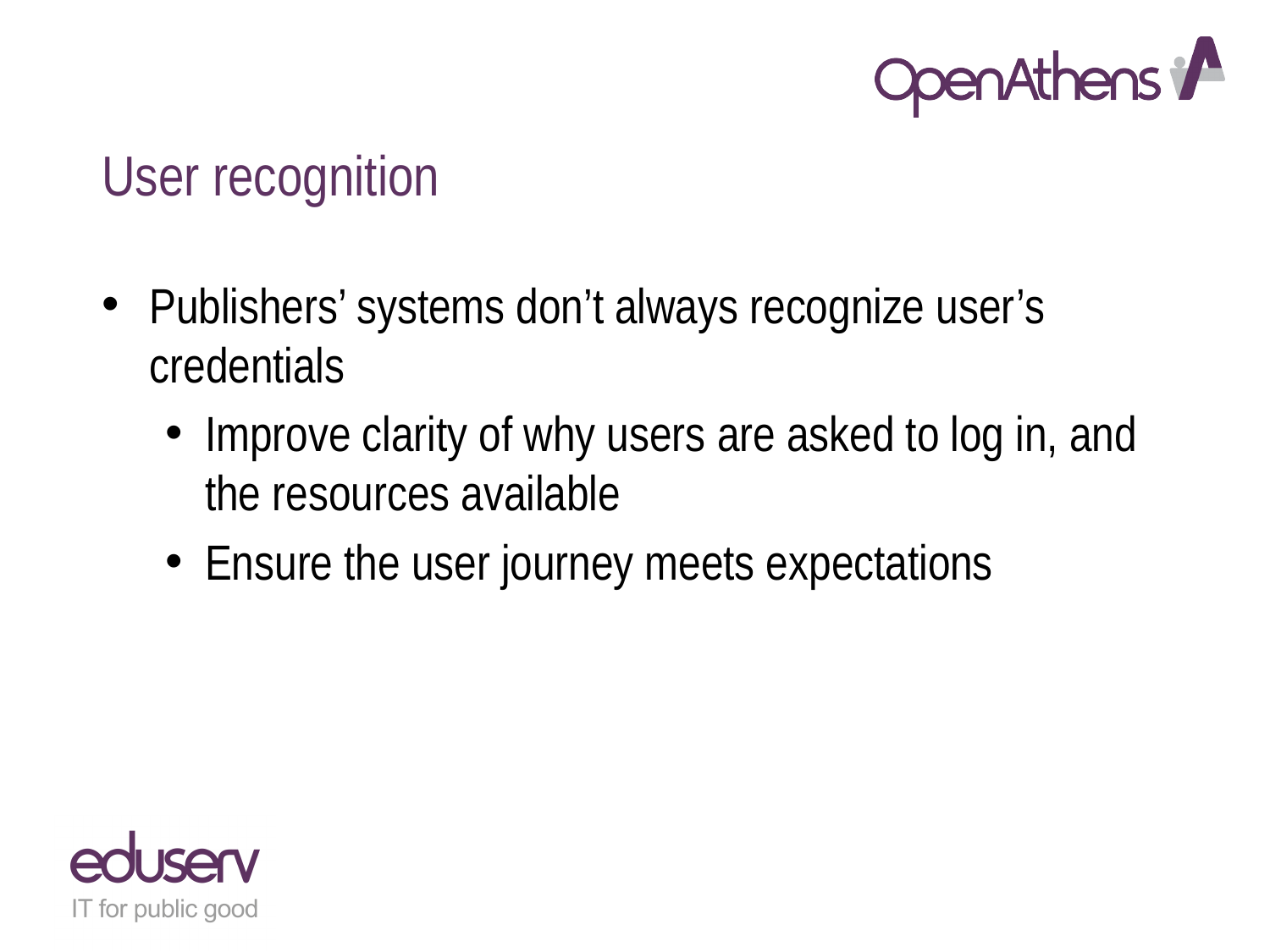

# User recognition
Publishers’ systems don’t always recognize user’s credentials
Improve clarity of why users are asked to log in, and the resources available
Ensure the user journey meets expectations